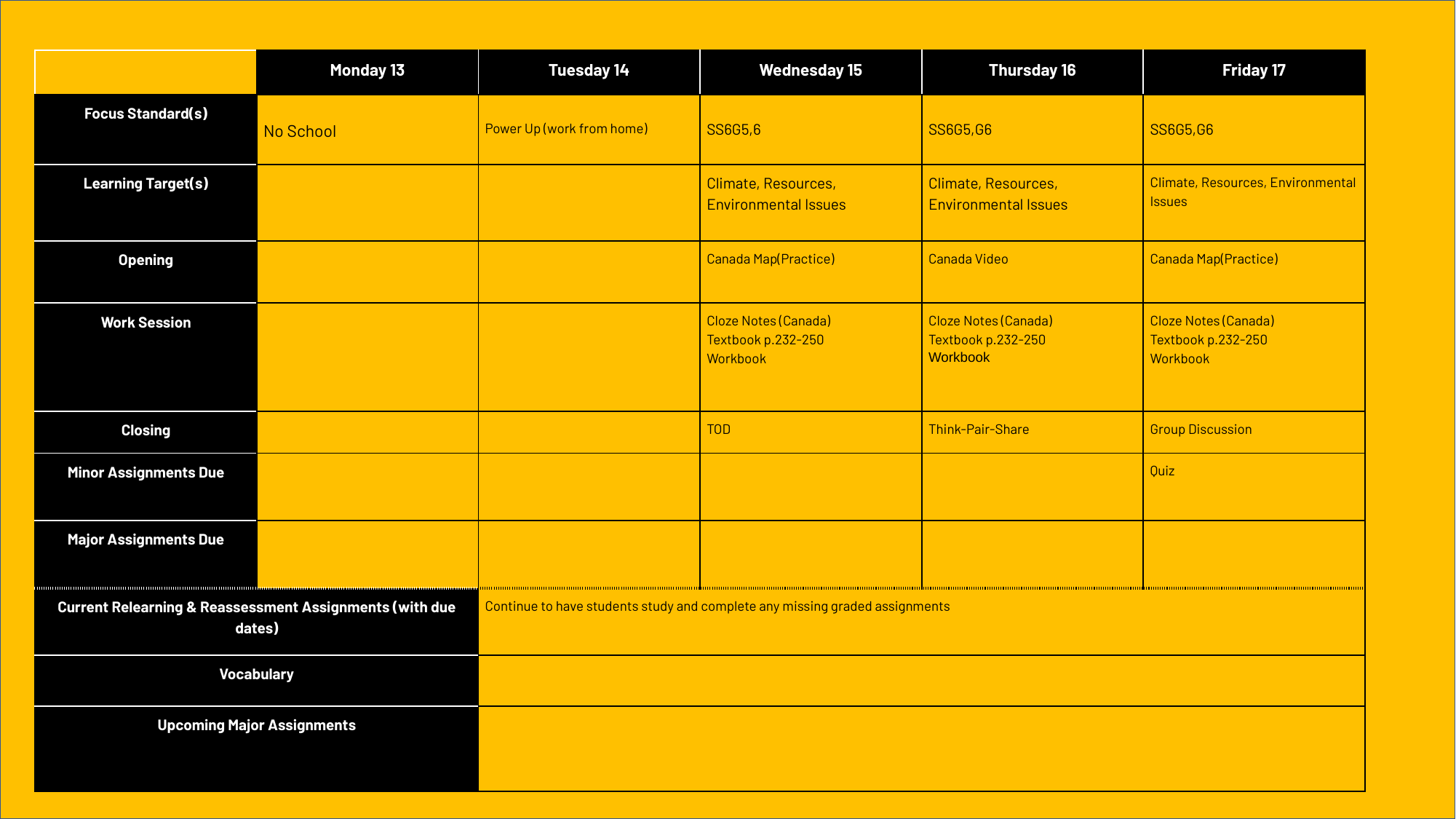

|  | Monday 13 | Tuesday 14 | Wednesday 15 | Thursday 16 | Friday 17 |
| --- | --- | --- | --- | --- | --- |
| Focus Standard(s) | No School | Power Up (work from home) | SS6G5,6 | SS6G5,G6 | SS6G5,G6 |
| Learning Target(s) |  |  | Climate, Resources, Environmental Issues | Climate, Resources, Environmental Issues | Climate, Resources, Environmental Issues |
| Opening |  |  | Canada Map(Practice) | Canada Video | Canada Map(Practice) |
| Work Session |  |  | Cloze Notes (Canada) Textbook p.232-250 Workbook | Cloze Notes (Canada) Textbook p.232-250 Workbook | Cloze Notes (Canada) Textbook p.232-250 Workbook |
| Closing |  |  | TOD | Think-Pair-Share | Group Discussion |
| Minor Assignments Due |  |  |  |  | Quiz |
| Major Assignments Due |  |  |  |  |  |
| Current Relearning & Reassessment Assignments (with due dates) |  | Continue to have students study and complete any missing graded assignments |  |  |  |
| Vocabulary |  |  |  |  |  |
| Upcoming Major Assignments |  |  |  |  |  |